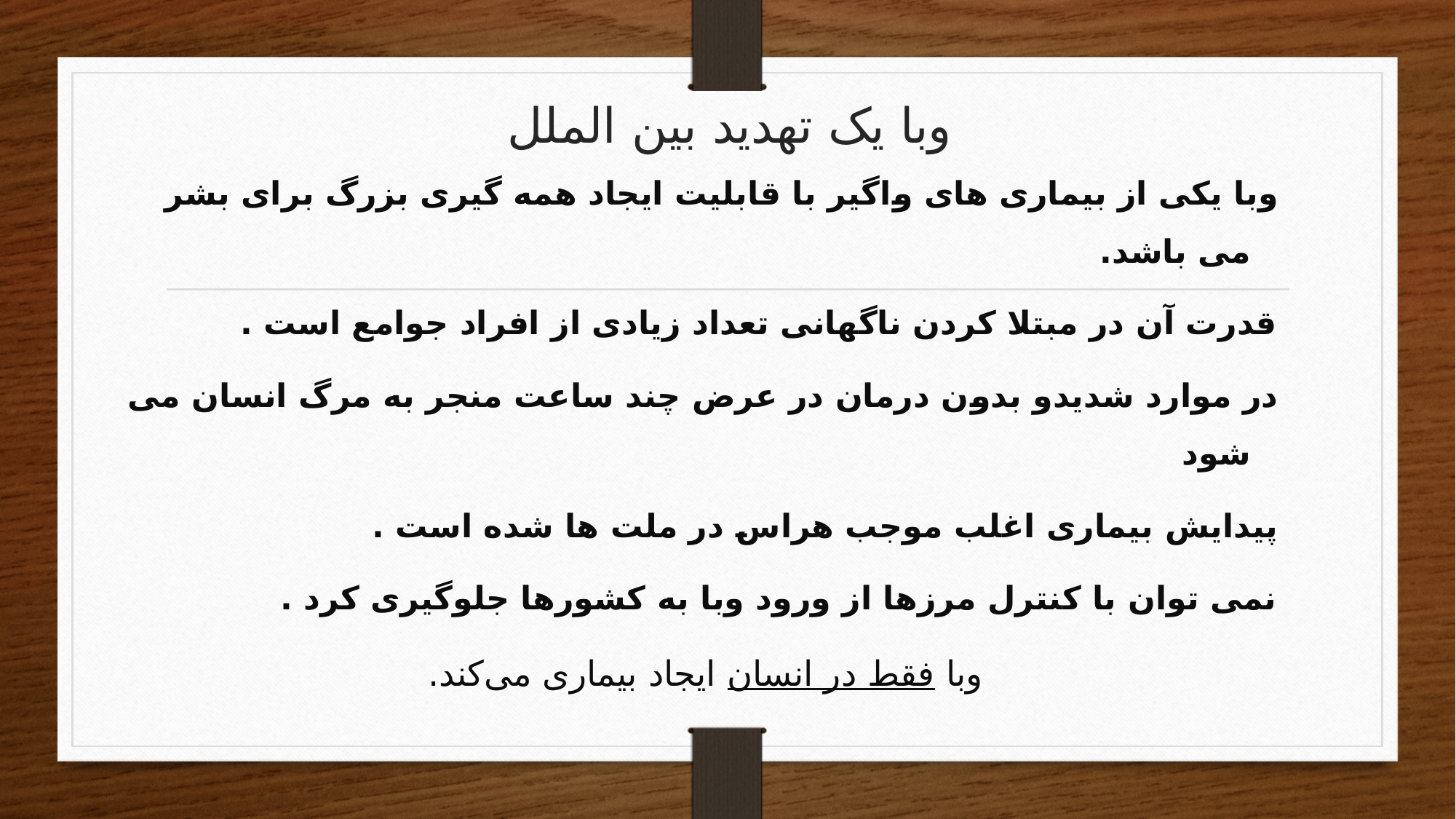

# وبا یک تهدید بین الملل
وبا یکی از بیماری های واگیر با قابلیت ایجاد همه گیری بزرگ برای بشر می باشد.
قدرت آن در مبتلا کردن ناگهانی تعداد زیادی از افراد جوامع است .
در موارد شدیدو بدون درمان در عرض چند ساعت منجر به مرگ انسان می شود
پیدایش بیماری اغلب موجب هراس در ملت ها شده است .
نمی توان با کنترل مرزها از ورود وبا به کشورها جلوگیری کرد .
وبا فقط در انسان ایجاد بیماری می‌کند.